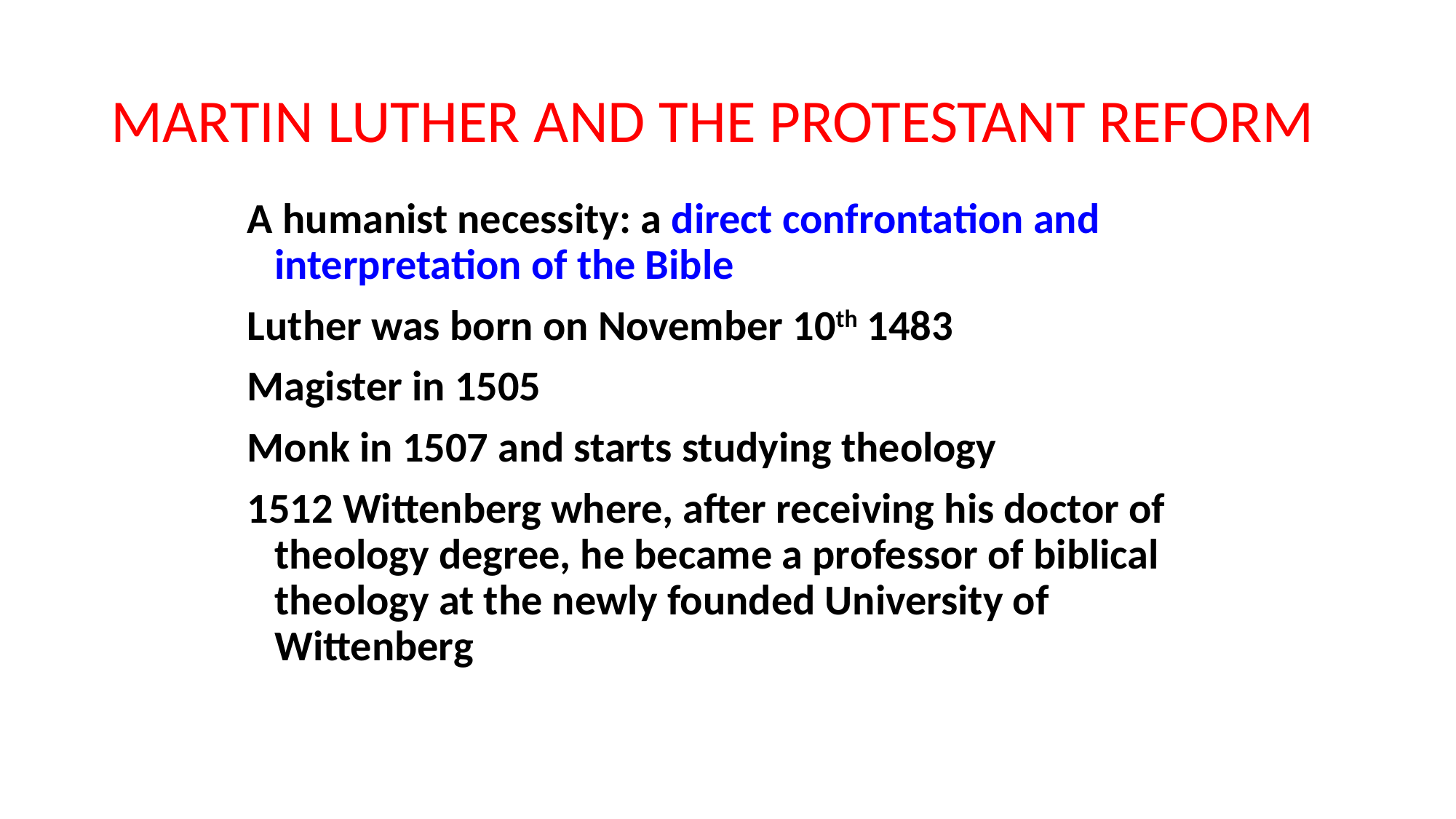

# MARTIN LUTHER AND THE PROTESTANT REFORM
A humanist necessity: a direct confrontation and interpretation of the Bible
Luther was born on November 10th 1483
Magister in 1505
Monk in 1507 and starts studying theology
1512 Wittenberg where, after receiving his doctor of theology degree, he became a professor of biblical theology at the newly founded University of Wittenberg